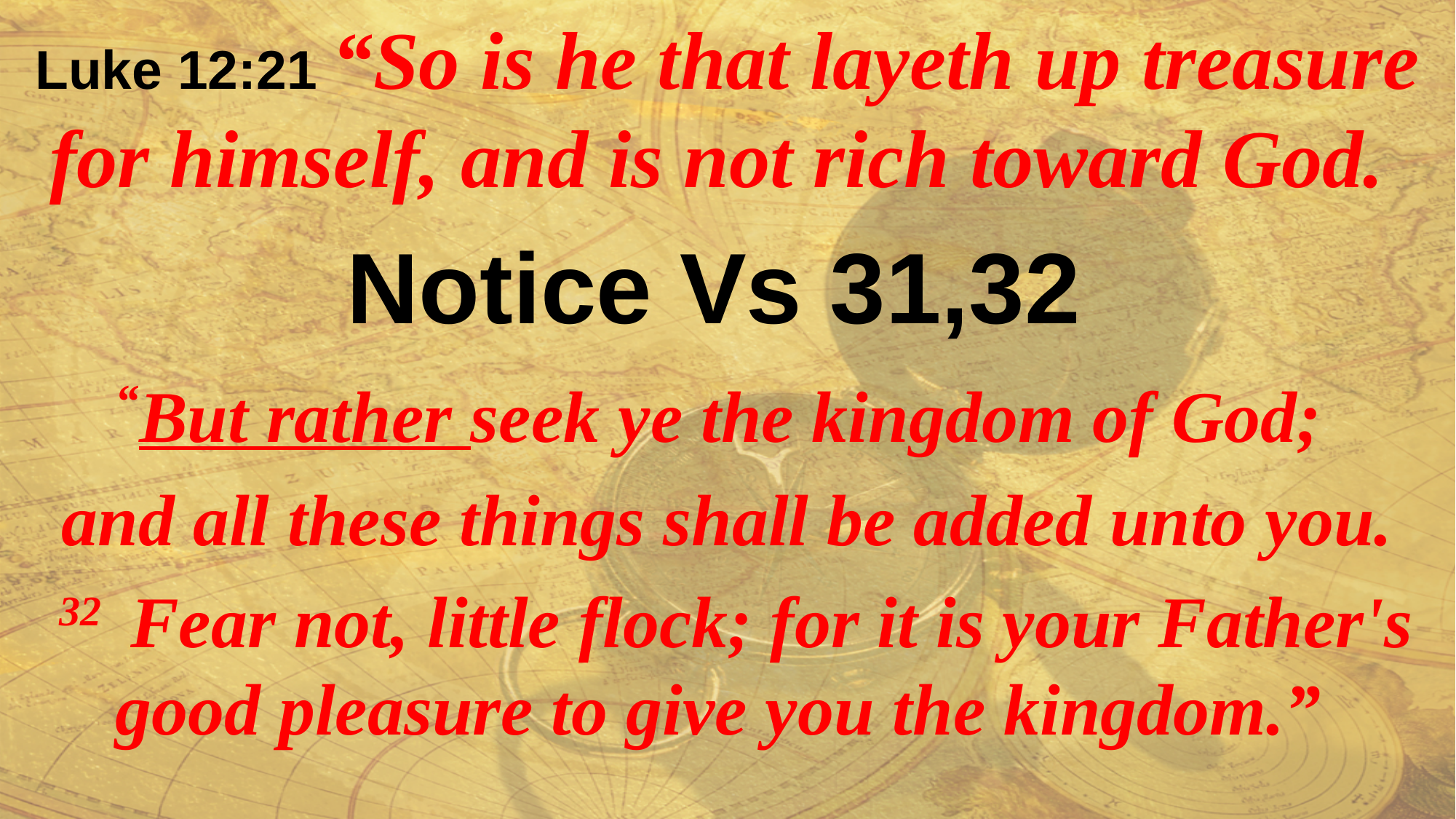

Luke 12:21 “So is he that layeth up treasure for himself, and is not rich toward God.
Notice Vs 31,32
“But rather seek ye the kingdom of God;
and all these things shall be added unto you.
 32  Fear not, little flock; for it is your Father's good pleasure to give you the kingdom.”